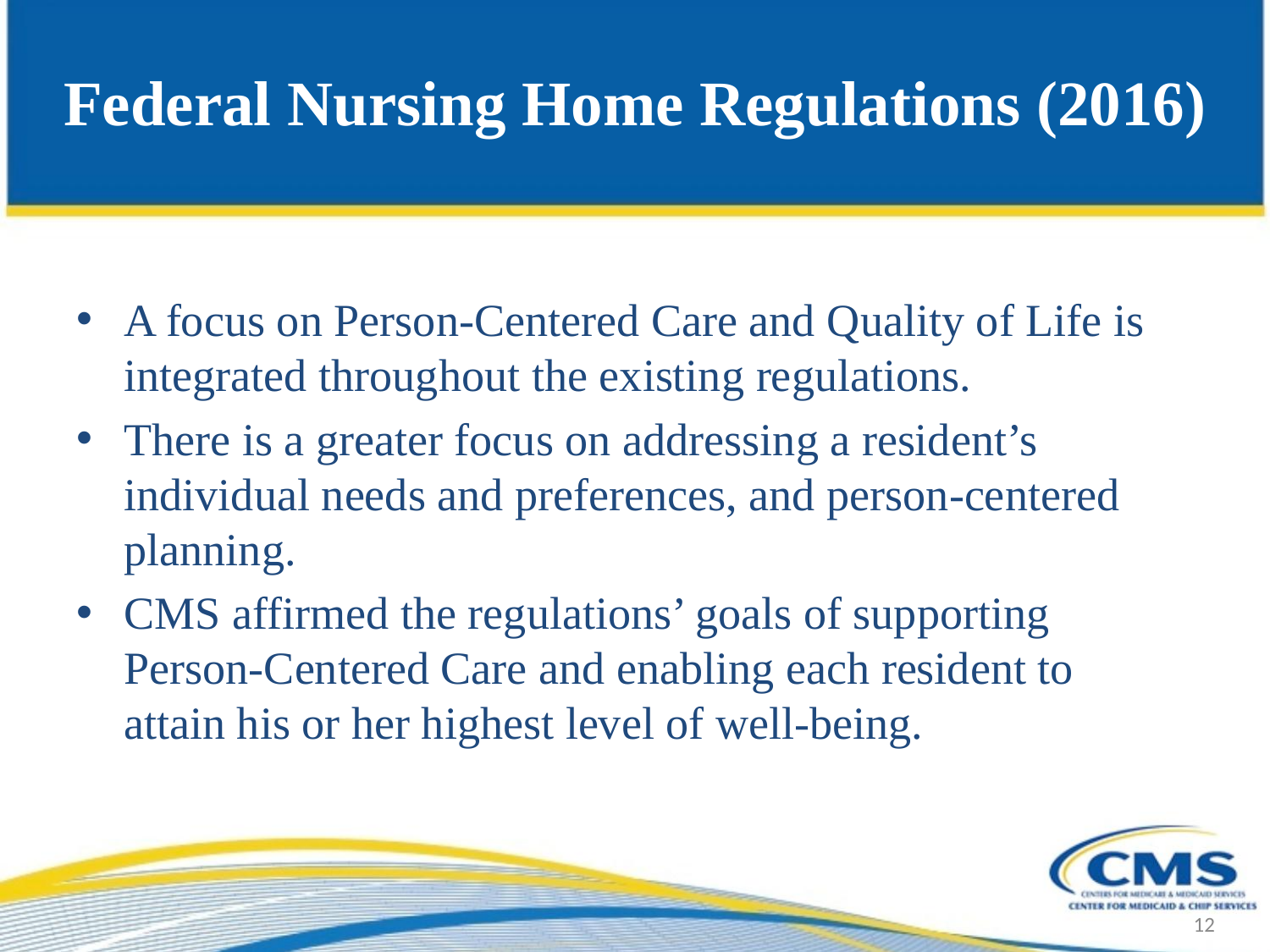

# Federal Nursing Home Regulations (2016)

A focus on Person-Centered Care and Quality of Life is integrated throughout the existing regulations.
There is a greater focus on addressing a resident’s individual needs and preferences, and person-centered planning.
CMS affirmed the regulations’ goals of supporting Person-Centered Care and enabling each resident to attain his or her highest level of well-being.

12